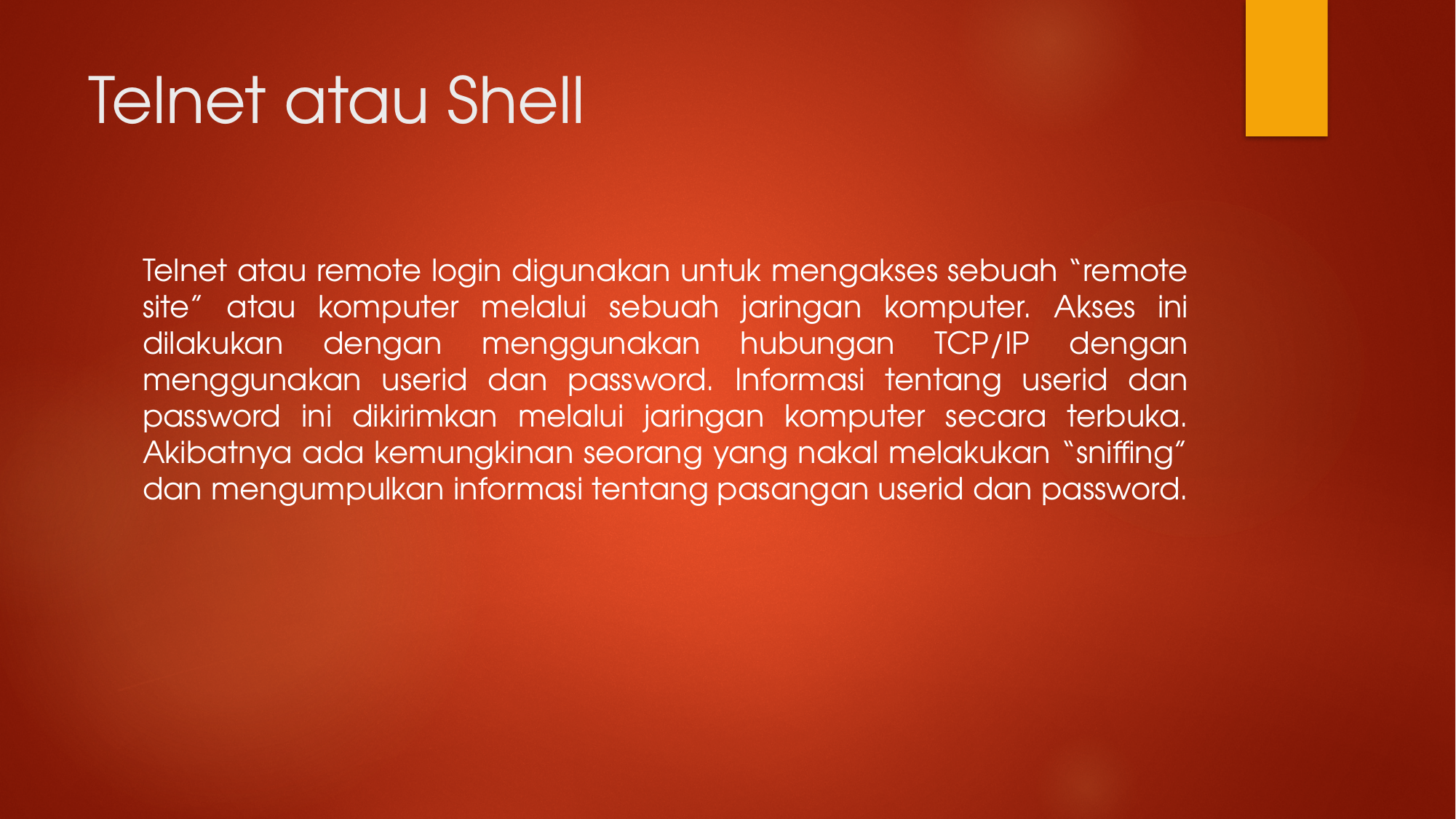

# Telnet atau Shell
Telnet atau remote login digunakan untuk mengakses sebuah “remote site” atau komputer melalui sebuah jaringan komputer. Akses ini dilakukan dengan menggunakan hubungan TCP/IP dengan menggunakan userid dan password. Informasi tentang userid dan password ini dikirimkan melalui jaringan komputer secara terbuka. Akibatnya ada kemungkinan seorang yang nakal melakukan “sniffing” dan mengumpulkan informasi tentang pasangan userid dan password.